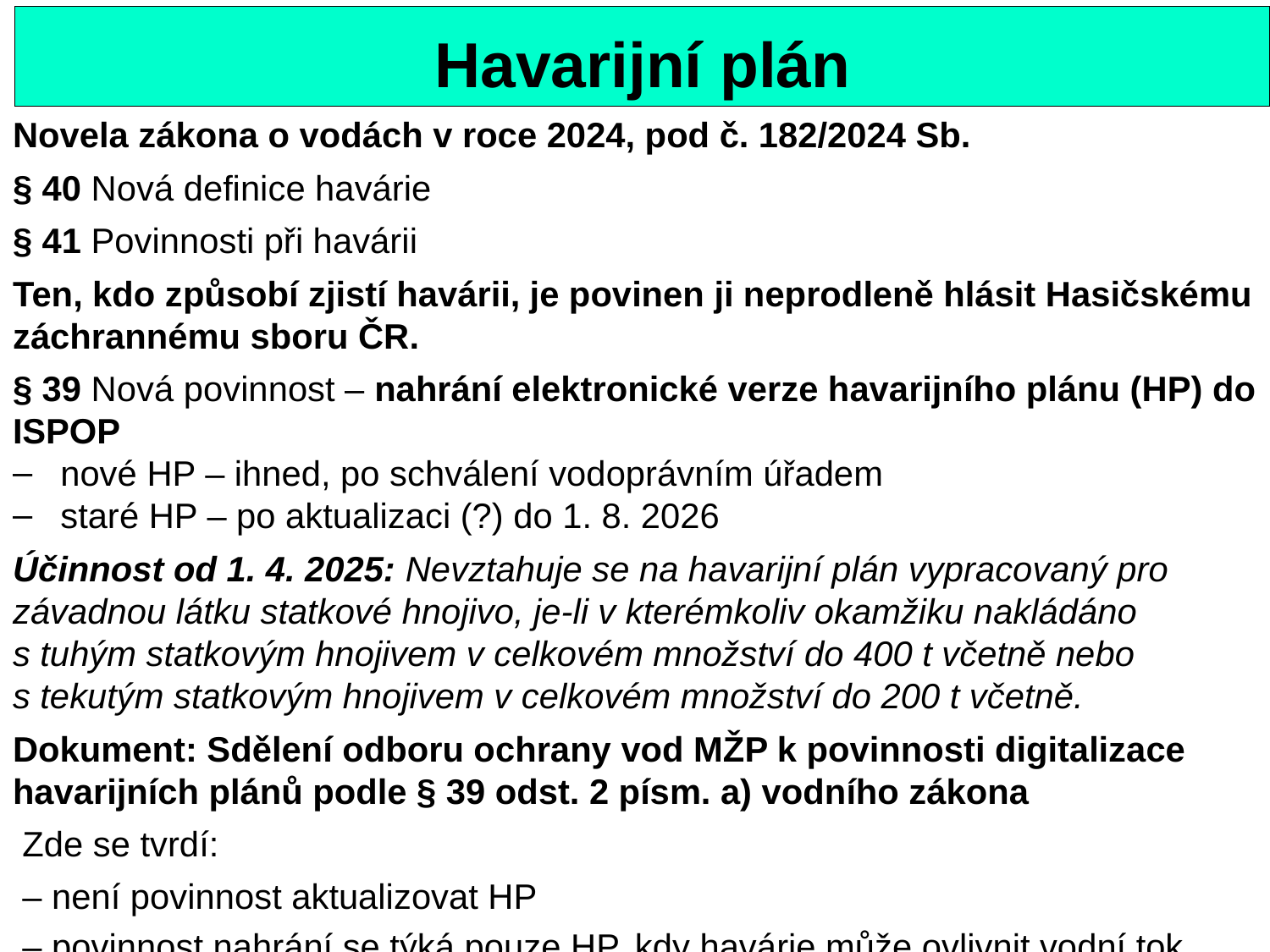

# Havarijní plán
Novela zákona o vodách v roce 2024, pod č. 182/2024 Sb.
§ 40 Nová definice havárie
§ 41 Povinnosti při havárii
Ten, kdo způsobí zjistí havárii, je povinen ji neprodleně hlásit Hasičskému záchrannému sboru ČR.
§ 39 Nová povinnost – nahrání elektronické verze havarijního plánu (HP) do ISPOP
nové HP – ihned, po schválení vodoprávním úřadem
staré HP – po aktualizaci (?) do 1. 8. 2026
Účinnost od 1. 4. 2025: Nevztahuje se na havarijní plán vypracovaný pro závadnou látku statkové hnojivo, je-li v kterémkoliv okamžiku nakládáno
s tuhým statkovým hnojivem v celkovém množství do 400 t včetně nebo
s tekutým statkovým hnojivem v celkovém množství do 200 t včetně.
Dokument: Sdělení odboru ochrany vod MŽP k povinnosti digitalizace havarijních plánů podle § 39 odst. 2 písm. a) vodního zákona
 Zde se tvrdí:
 – není povinnost aktualizovat HP
 – povinnost nahrání se týká pouze HP, kdy havárie může ovlivnit vodní tok